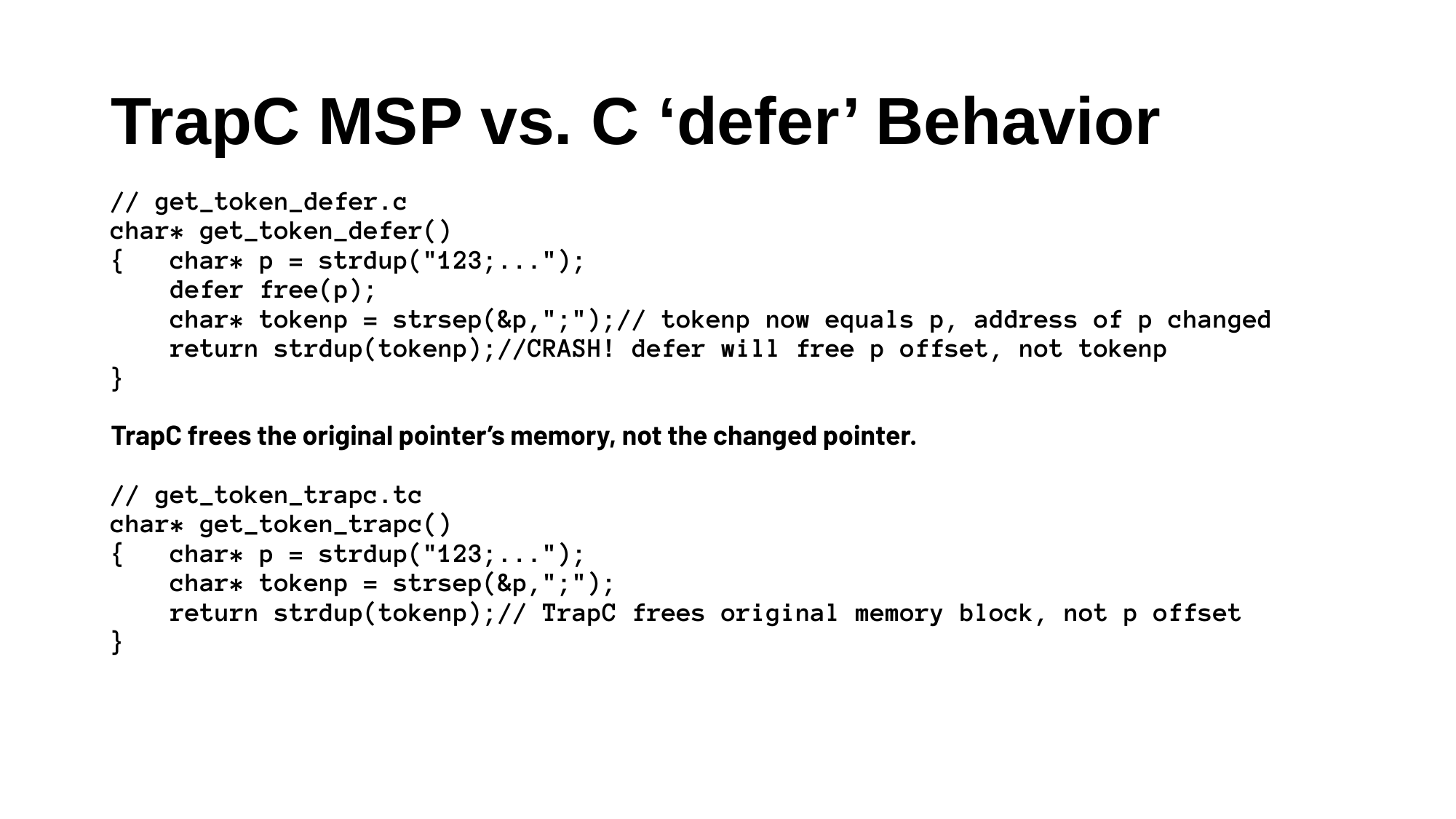

# TrapC MSP vs. C ‘defer’ Behavior
// get_token_defer.c
char* get_token_defer()
{   char* p = strdup("123;...");
    defer free(p);
    char* tokenp = strsep(&p,";");// tokenp now equals p, address of p changed
    return strdup(tokenp);//CRASH! defer will free p offset, not tokenp
}
TrapC frees the original pointer’s memory, not the changed pointer.
// get_token_trapc.tc
char* get_token_trapc()
{   char* p = strdup("123;...");
    char* tokenp = strsep(&p,";");
    return strdup(tokenp);// TrapC frees original memory block, not p offset
}